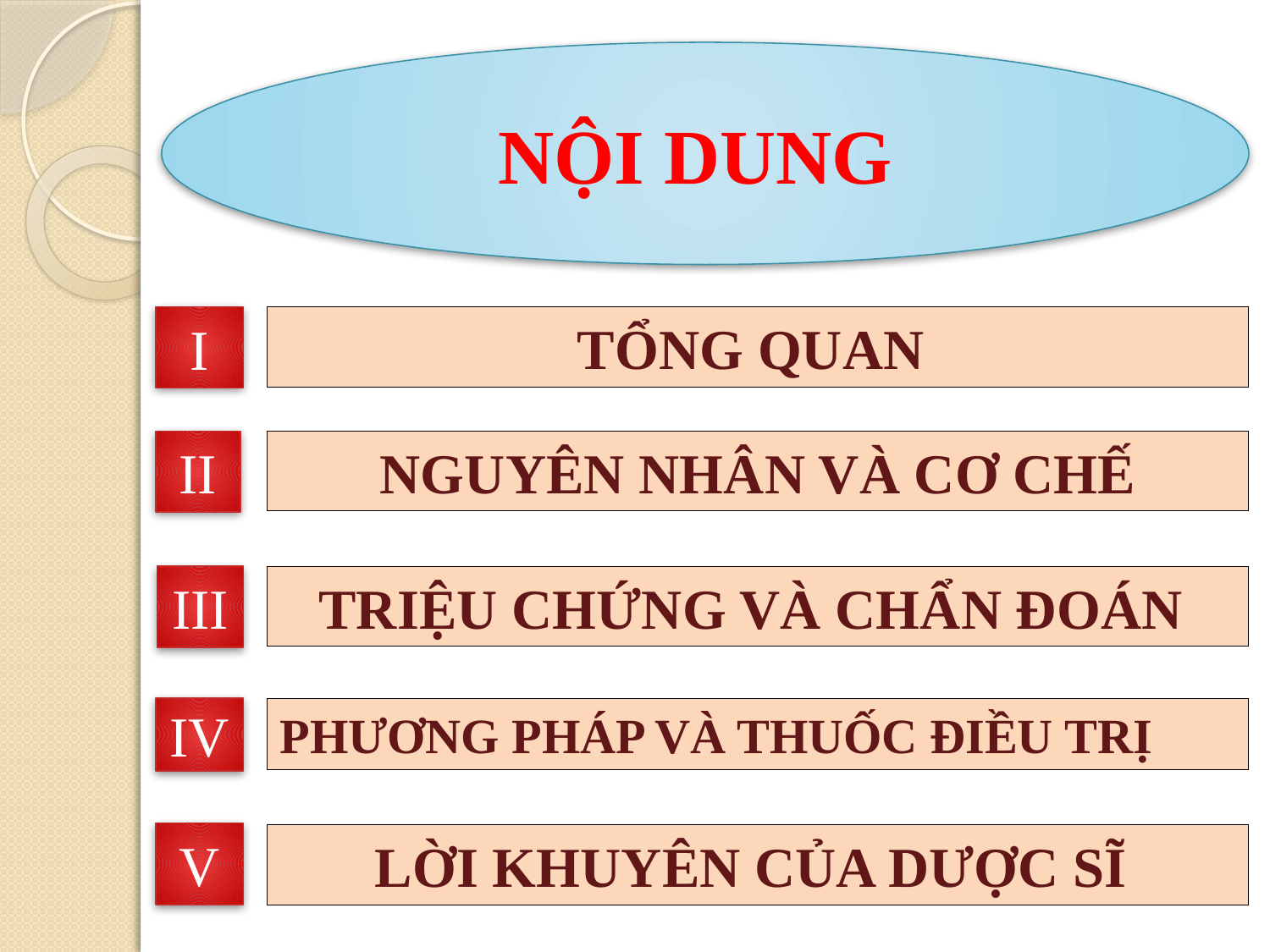

NỘI DUNG
I
TỔNG QUAN
II
NGUYÊN NHÂN VÀ CƠ CHẾ
TRIỆU CHỨNG VÀ CHẨN ĐOÁN
III
IV
PHƯƠNG PHÁP VÀ THUỐC ĐIỀU TRỊ
V
LỜI KHUYÊN CỦA DƯỢC SĨ